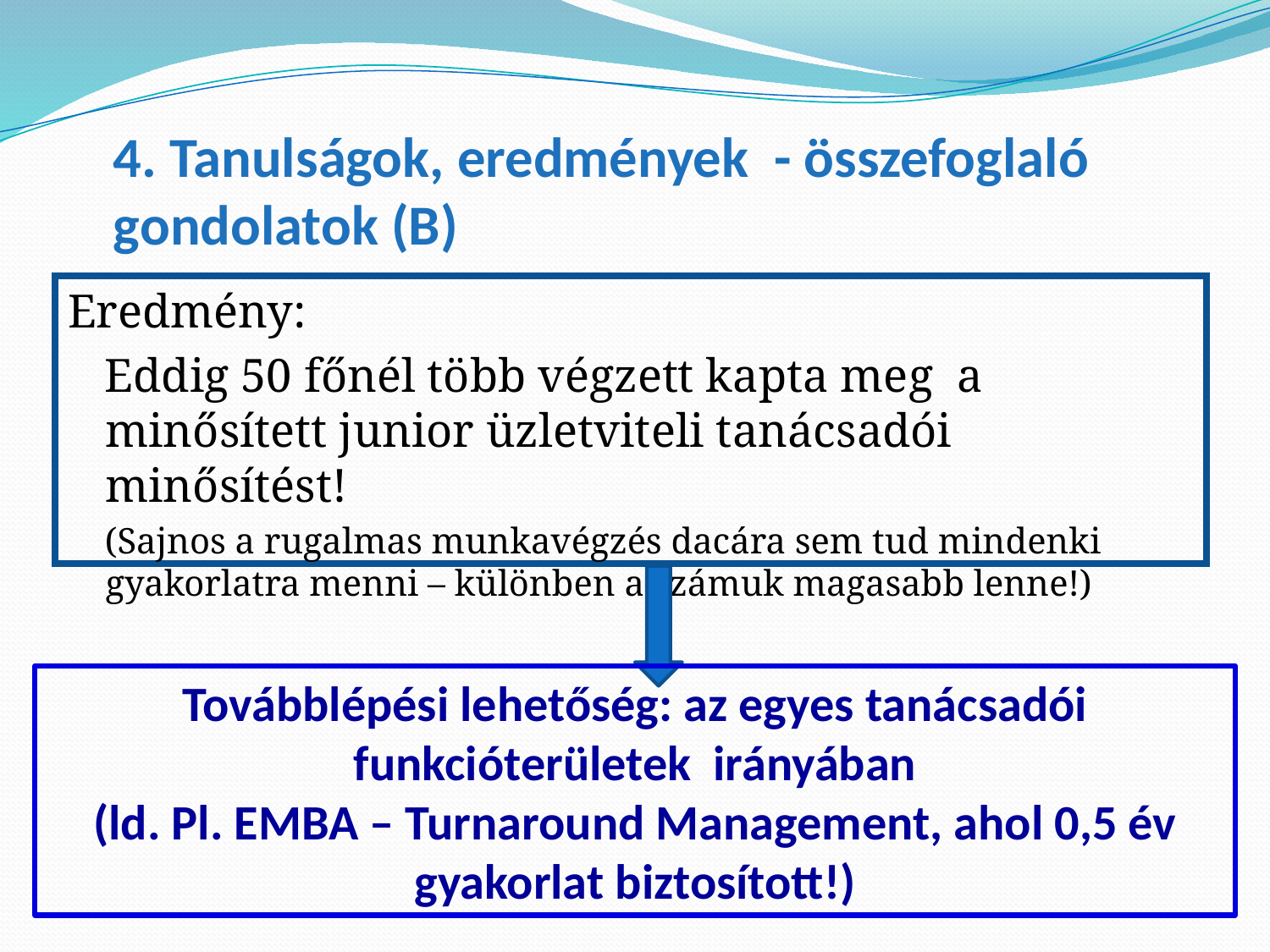

# 4. Tanulságok, eredmények  - összefoglaló gondolatok (B)
Eredmény:
Eddig 50 főnél több végzett kapta meg  a minősített junior üzletviteli tanácsadói minősítést!
(Sajnos a rugalmas munkavégzés dacára sem tud mindenki gyakorlatra menni – különben a számuk magasabb lenne!)

Továbblépési lehetőség: az egyes tanácsadói funkcióterületek  irányában
(ld. Pl. EMBA – Turnaround Management, ahol 0,5 év gyakorlat biztosított!)